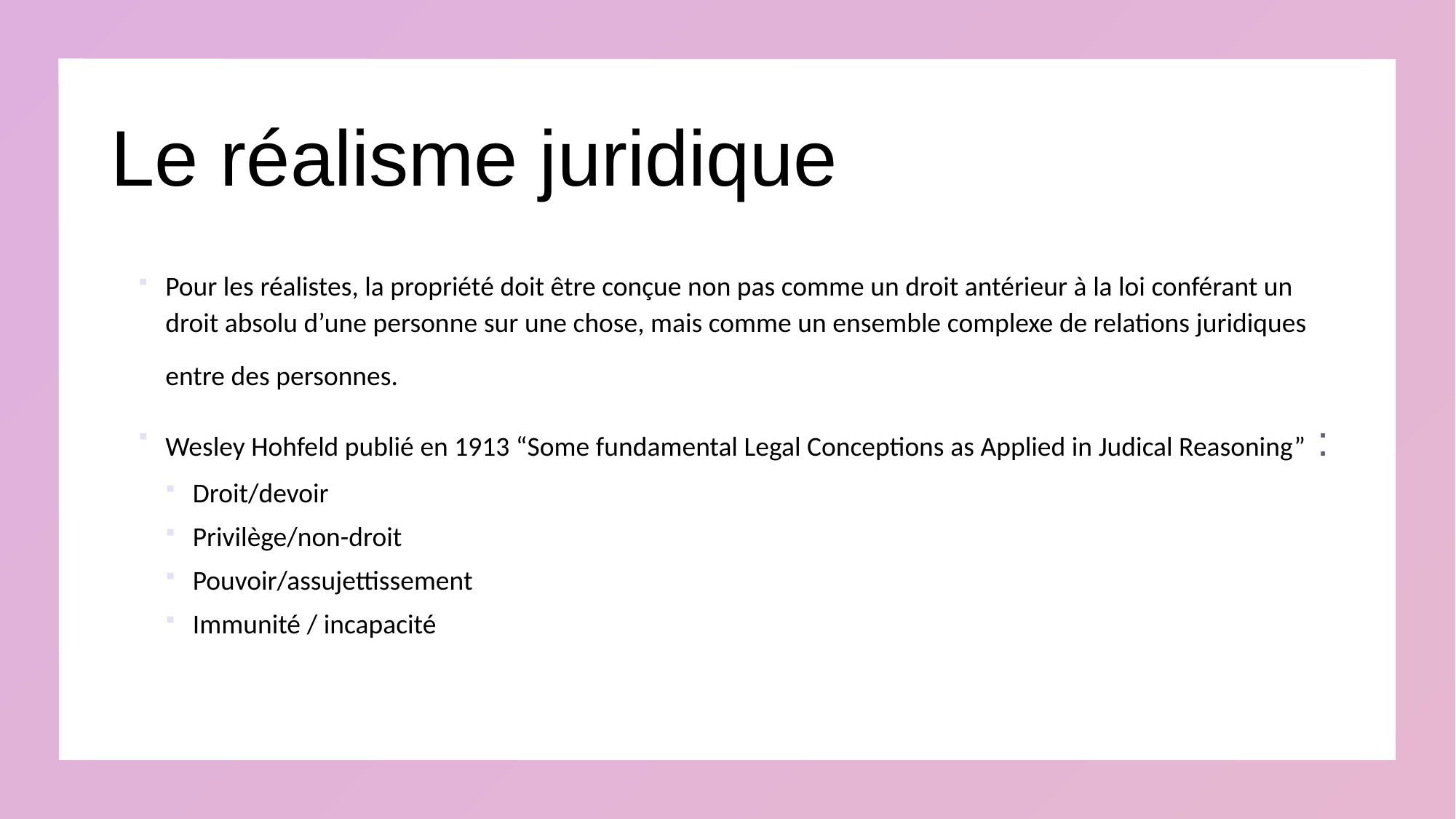

# Le réalisme juridique
Pour les réalistes, la propriété doit être conçue non pas comme un droit antérieur à la loi conférant un droit absolu d’une personne sur une chose, mais comme un ensemble complexe de relations juridiques entre des personnes.
Wesley Hohfeld publié en 1913 “Some fundamental Legal Conceptions as Applied in Judical Reasoning” :
Droit/devoir
Privilège/non-droit
Pouvoir/assujettissement
Immunité / incapacité